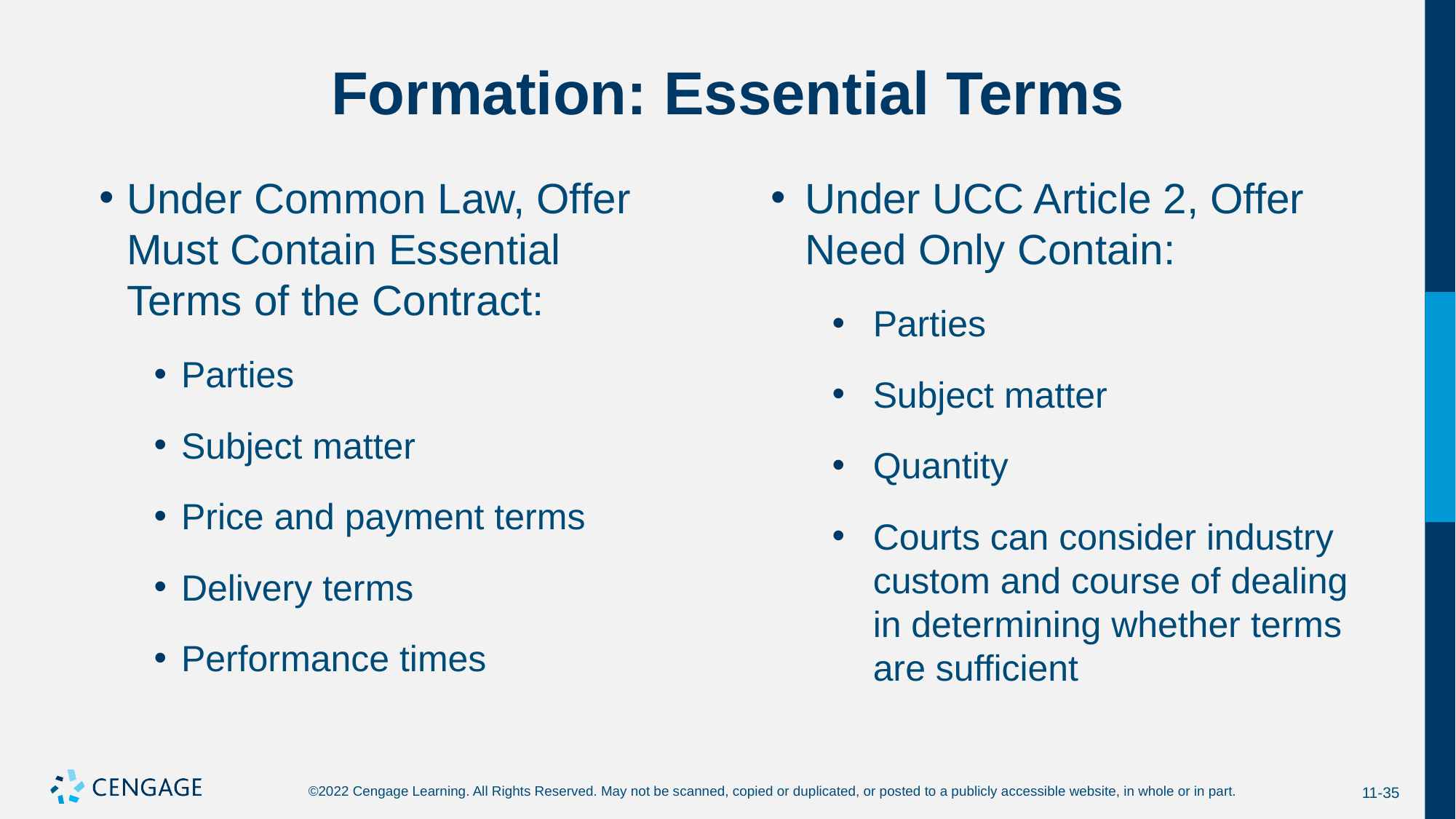

# Formation: Essential Terms
Under Common Law, Offer Must Contain Essential Terms of the Contract:
Parties
Subject matter
Price and payment terms
Delivery terms
Performance times
Under UCC Article 2, Offer Need Only Contain:
Parties
Subject matter
Quantity
Courts can consider industry custom and course of dealing in determining whether terms are sufficient